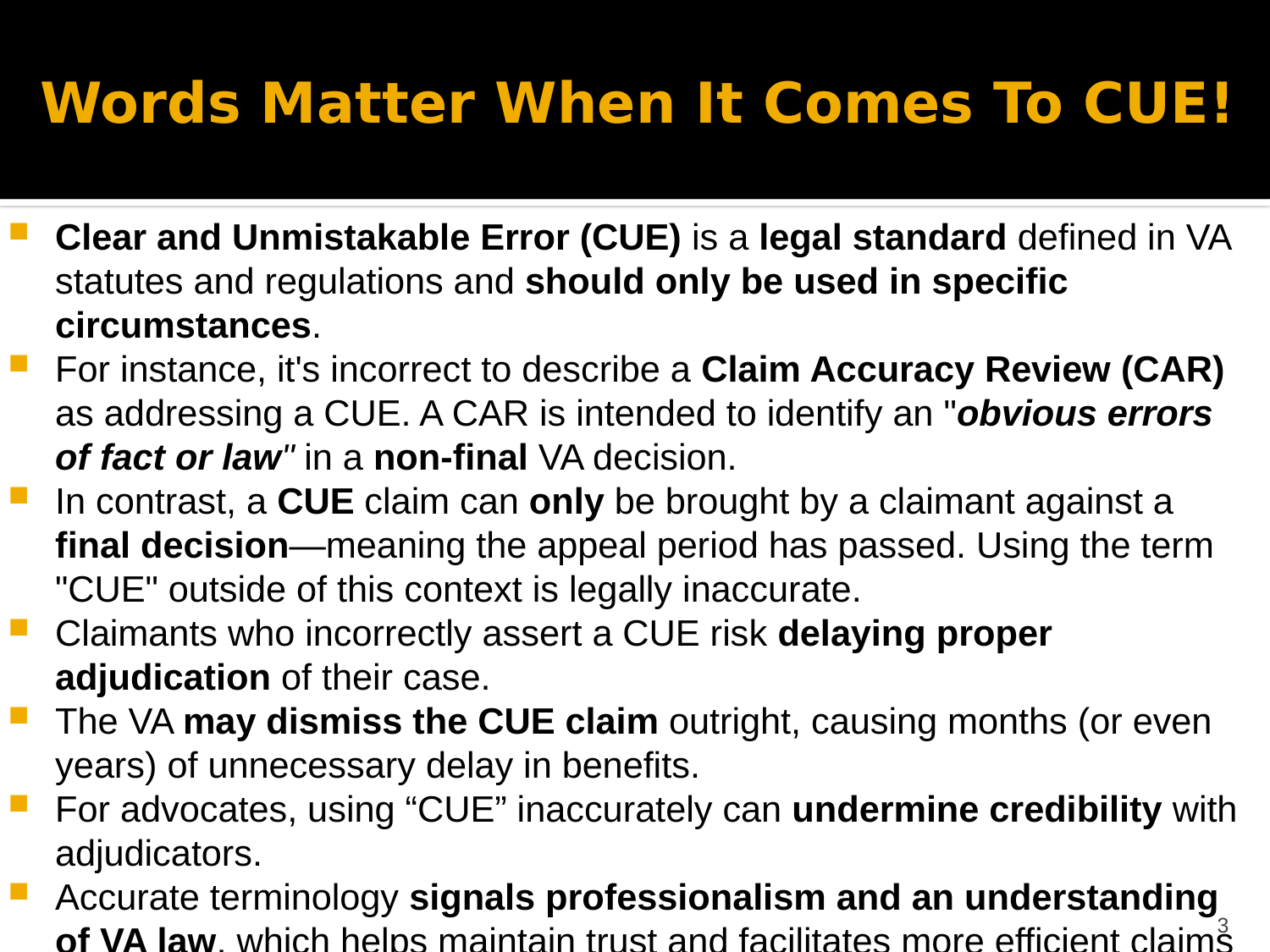

# Words Matter When It Comes To CUE!
Clear and Unmistakable Error (CUE) is a legal standard defined in VA statutes and regulations and should only be used in specific circumstances.
For instance, it's incorrect to describe a Claim Accuracy Review (CAR) as addressing a CUE. A CAR is intended to identify an "obvious errors of fact or law" in a non-final VA decision.
In contrast, a CUE claim can only be brought by a claimant against a final decision—meaning the appeal period has passed. Using the term "CUE" outside of this context is legally inaccurate.
Claimants who incorrectly assert a CUE risk delaying proper adjudication of their case.
The VA may dismiss the CUE claim outright, causing months (or even years) of unnecessary delay in benefits.
For advocates, using “CUE” inaccurately can undermine credibility with adjudicators.
Accurate terminology signals professionalism and an understanding of VA law, which helps maintain trust and facilitates more efficient claims processing.

3